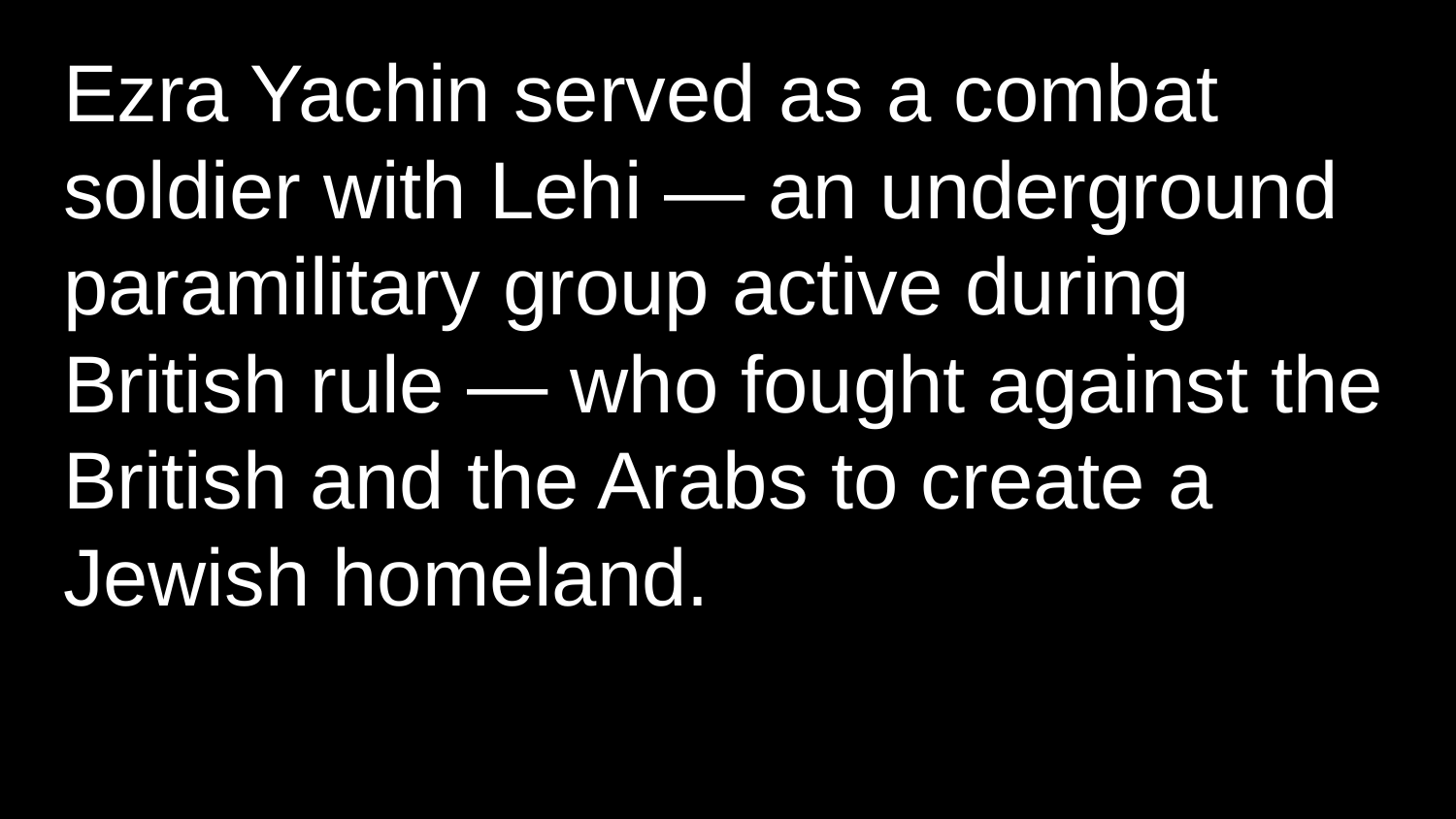

Ezra Yachin served as a combat soldier with Lehi — an underground paramilitary group active during British rule — who fought against the British and the Arabs to create a Jewish homeland.